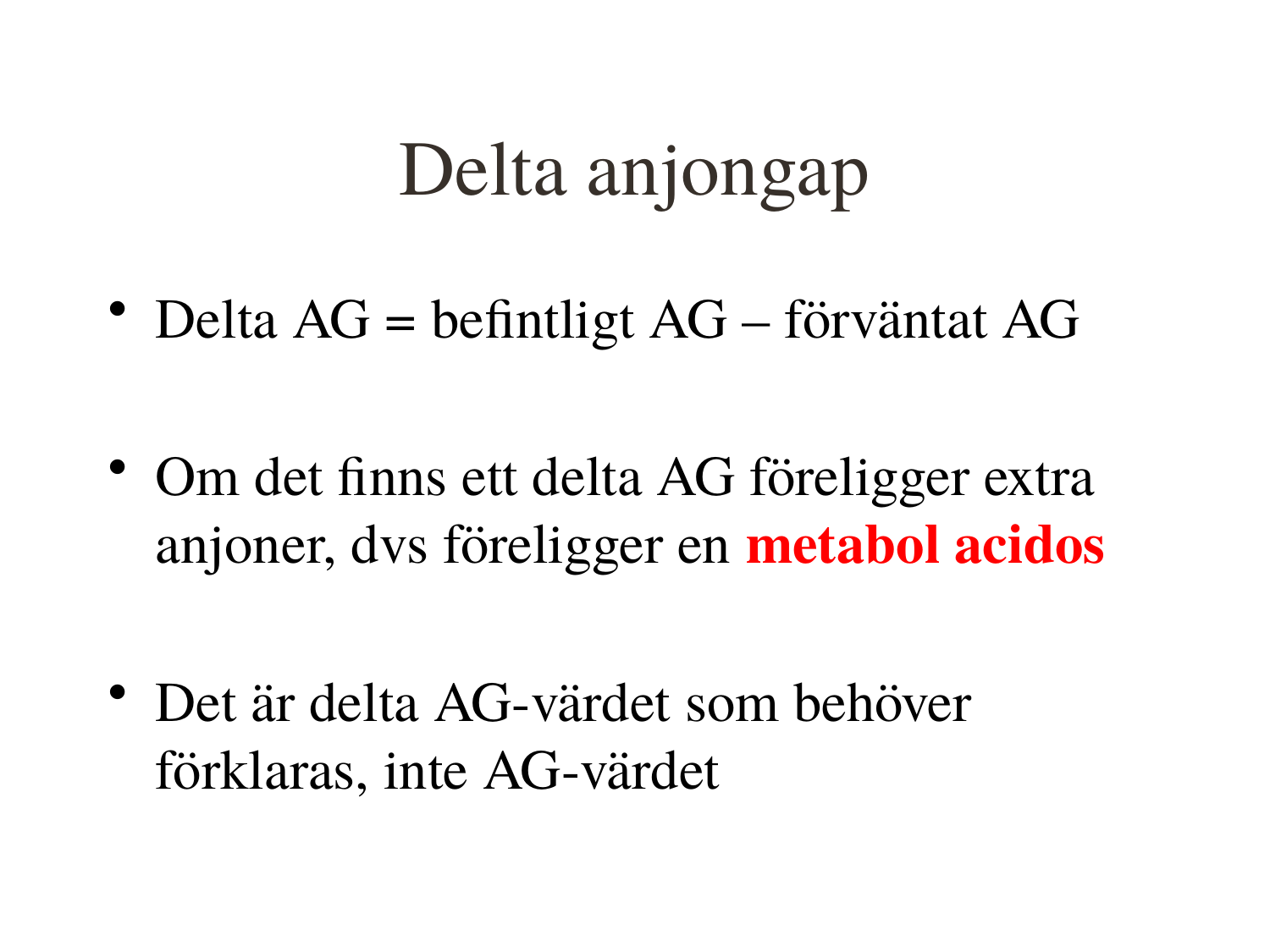

# Delta anjongap
Delta AG = befintligt AG – förväntat AG

Om det finns ett delta AG föreligger extra anjoner, dvs föreligger en metabol acidos

Det är delta AG-värdet som behöver förklaras, inte AG-värdet